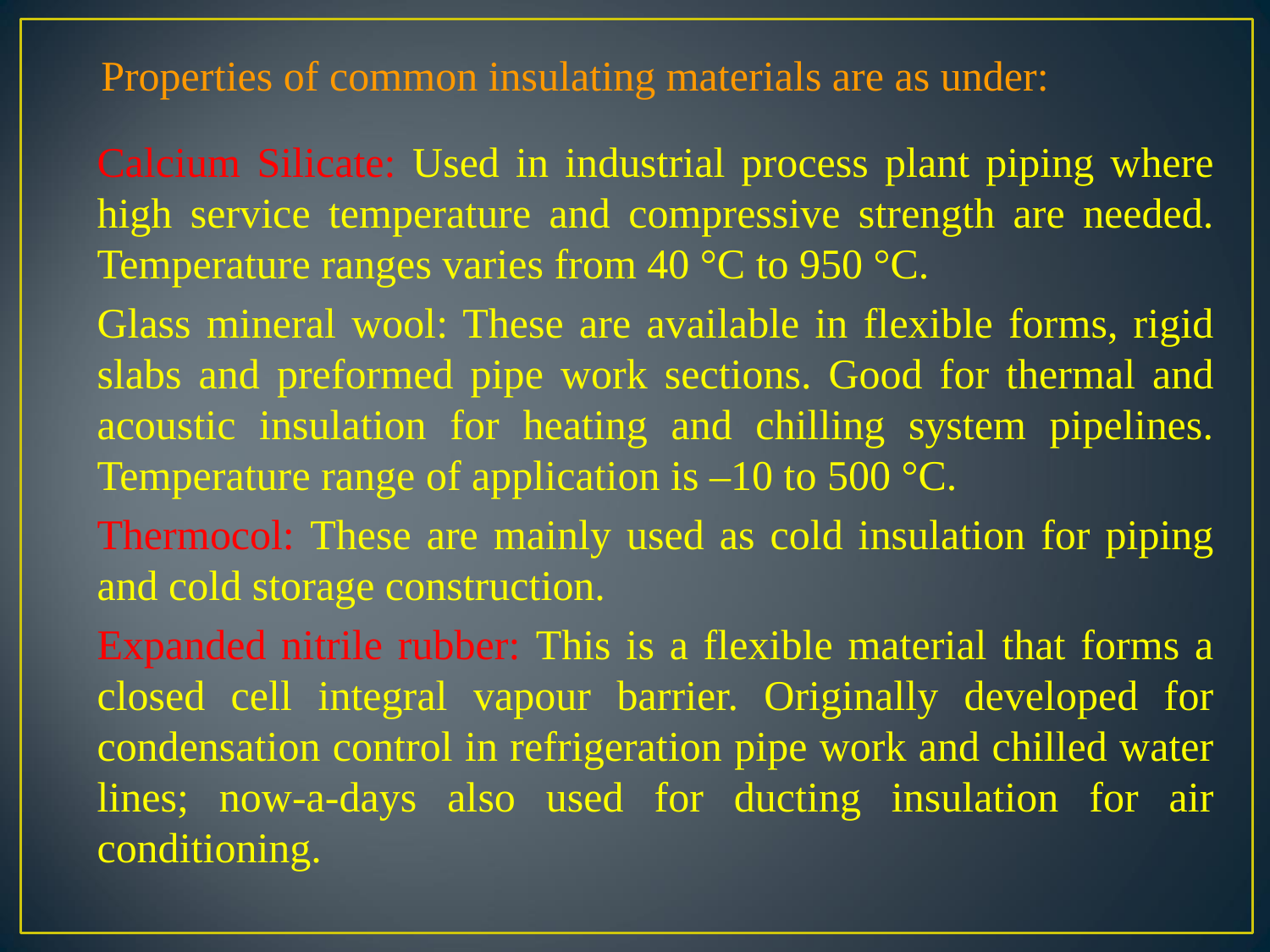

Properties of common insulating materials are as under:
Calcium Silicate: Used in industrial process plant piping where high service temperature and compressive strength are needed. Temperature ranges varies from 40 °C to 950 °C.
Glass mineral wool: These are available in flexible forms, rigid slabs and preformed pipe work sections. Good for thermal and acoustic insulation for heating and chilling system pipelines. Temperature range of application is –10 to 500 °C.
Thermocol: These are mainly used as cold insulation for piping and cold storage construction.
Expanded nitrile rubber: This is a flexible material that forms a closed cell integral vapour barrier. Originally developed for condensation control in refrigeration pipe work and chilled water lines; now-a-days also used for ducting insulation for air conditioning.